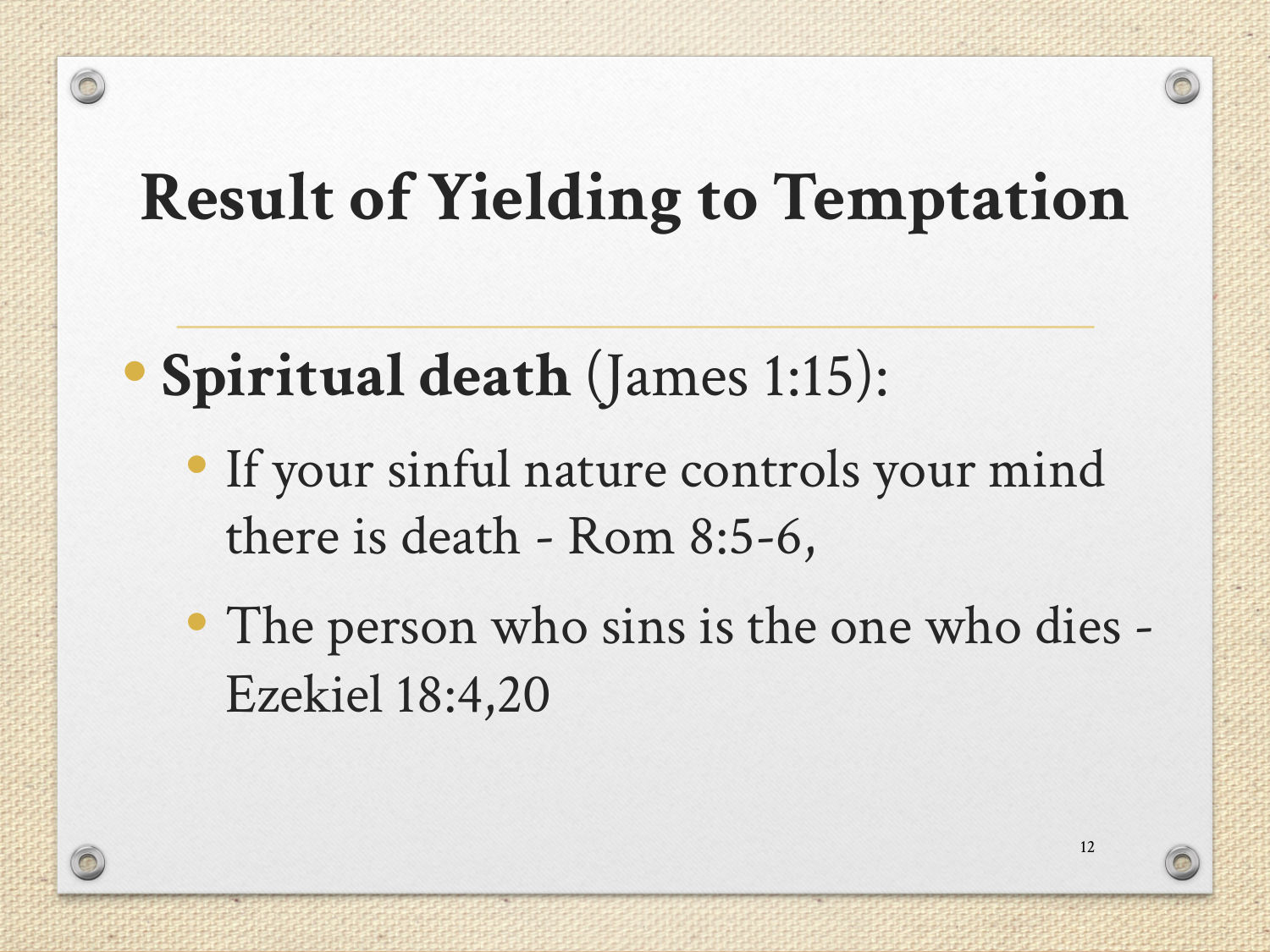

# Result of Yielding to Temptation
Spiritual death (James 1:15):
If your sinful nature controls your mind there is death - Rom 8:5-6,
The person who sins is the one who dies - Ezekiel 18:4,20

12